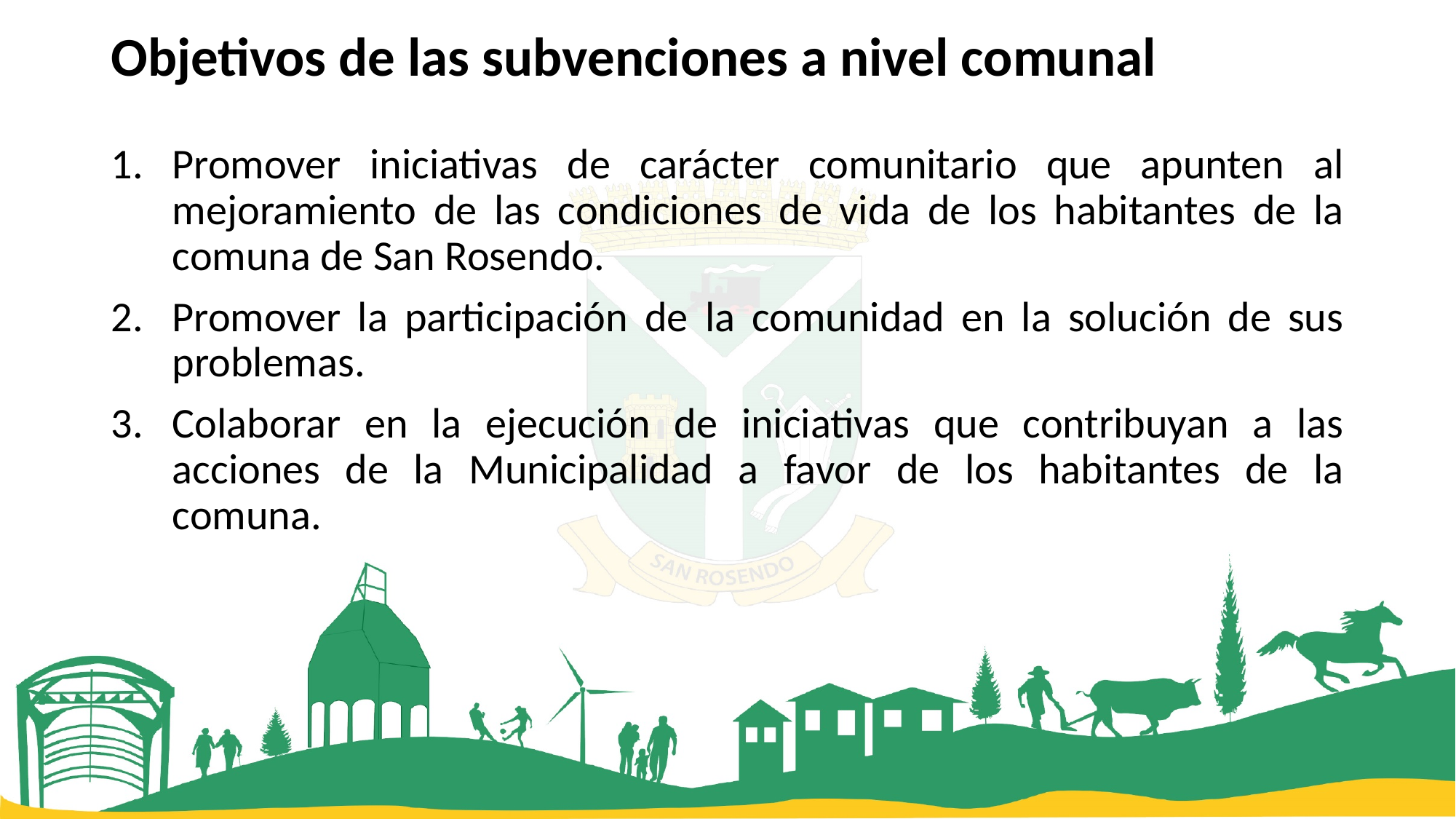

# Objetivos de las subvenciones a nivel comunal
Promover iniciativas de carácter comunitario que apunten al mejoramiento de las condiciones de vida de los habitantes de la comuna de San Rosendo.
Promover la participación de la comunidad en la solución de sus problemas.
Colaborar en la ejecución de iniciativas que contribuyan a las acciones de la Municipalidad a favor de los habitantes de la comuna.